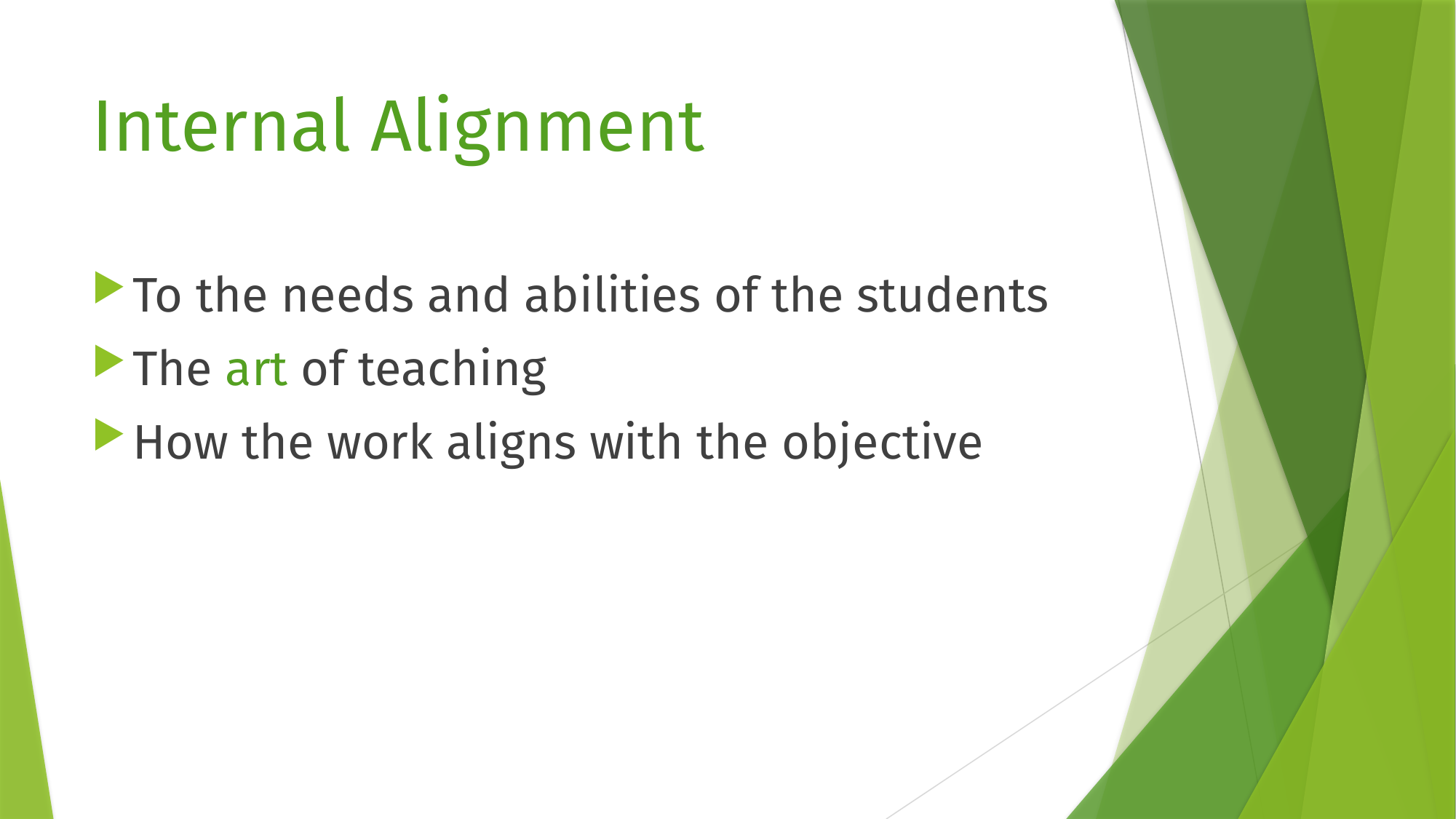

# Internal Alignment
To the needs and abilities of the students
The art of teaching
How the work aligns with the objective